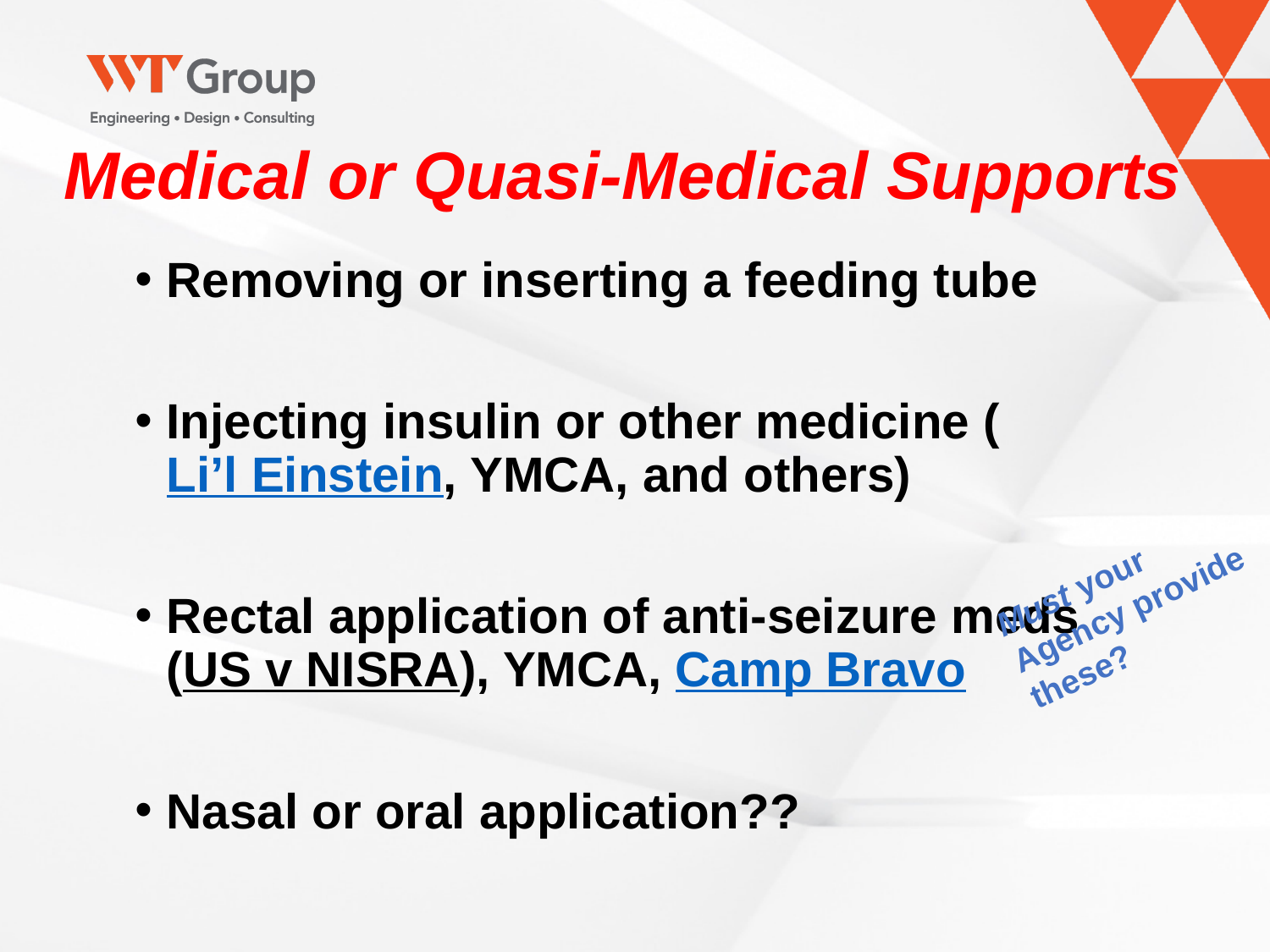

# Medical or Quasi-Medical Supports
Removing or inserting a feeding tube

Injecting insulin or other medicine (Li’l Einstein, YMCA, and others)

Rectal application of anti-seizure meds (US v NISRA), YMCA, Camp Bravo

Nasal or oral application??
Must your Agency provide these?